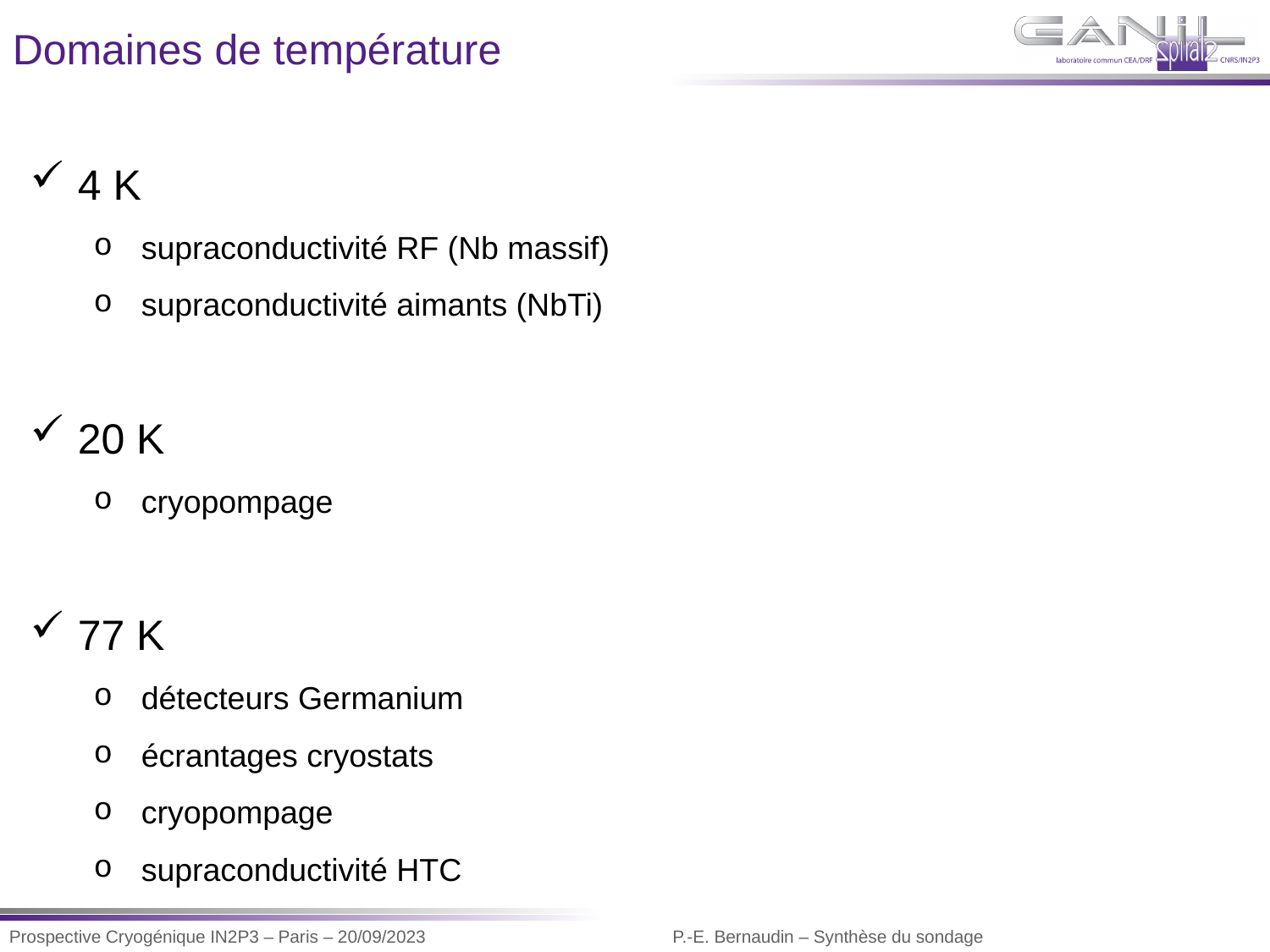

Domaines de température
4 K
supraconductivité RF (Nb massif)
supraconductivité aimants (NbTi)

20 K
cryopompage

77 K
détecteurs Germanium
écrantages cryostats
cryopompage
supraconductivité HTC